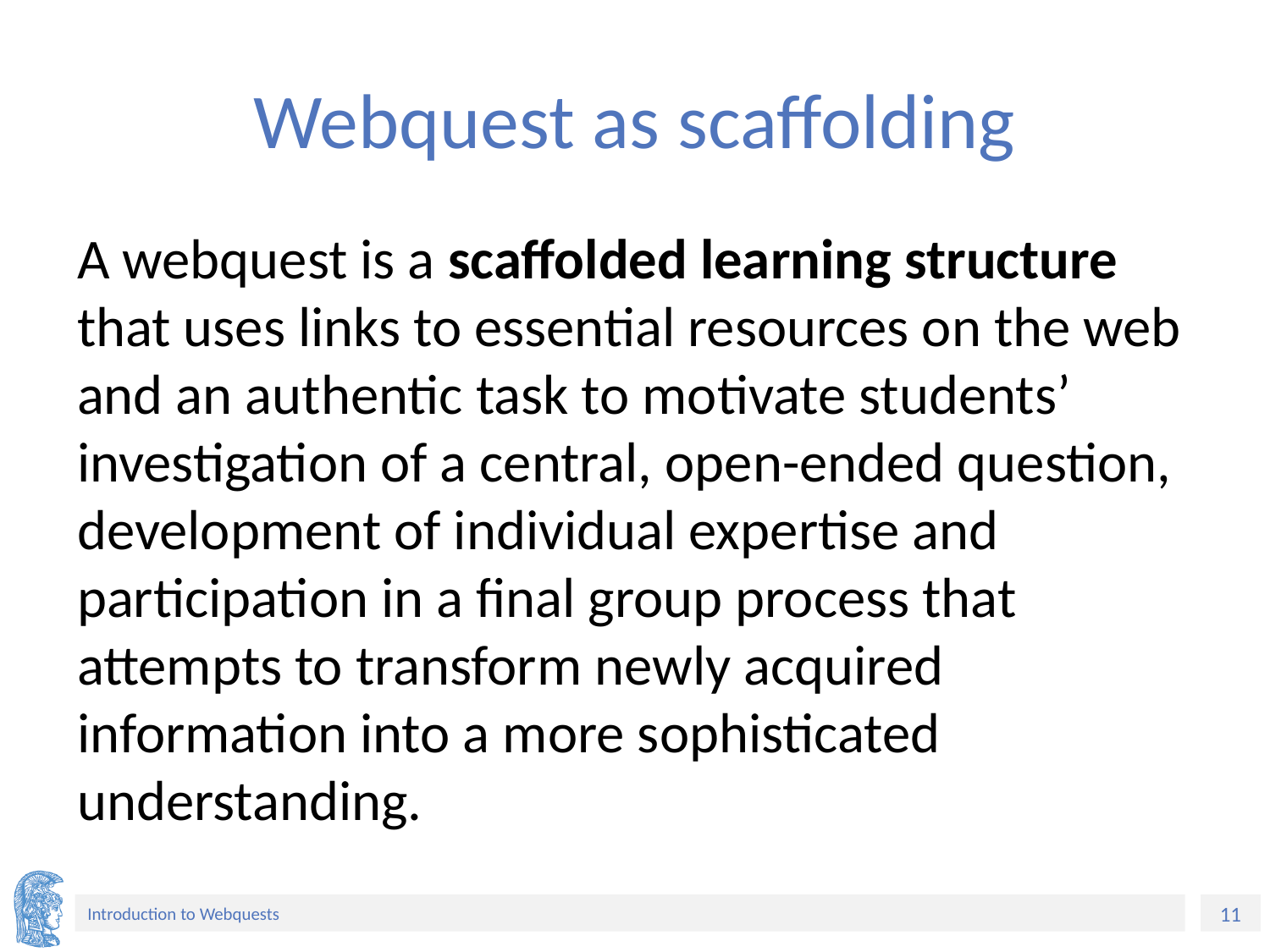

# Webquest as scaffolding
A webquest is a scaffolded learning structure that uses links to essential resources on the web and an authentic task to motivate students’ investigation of a central, open-ended question, development of individual expertise and participation in a final group process that attempts to transform newly acquired information into a more sophisticated understanding.